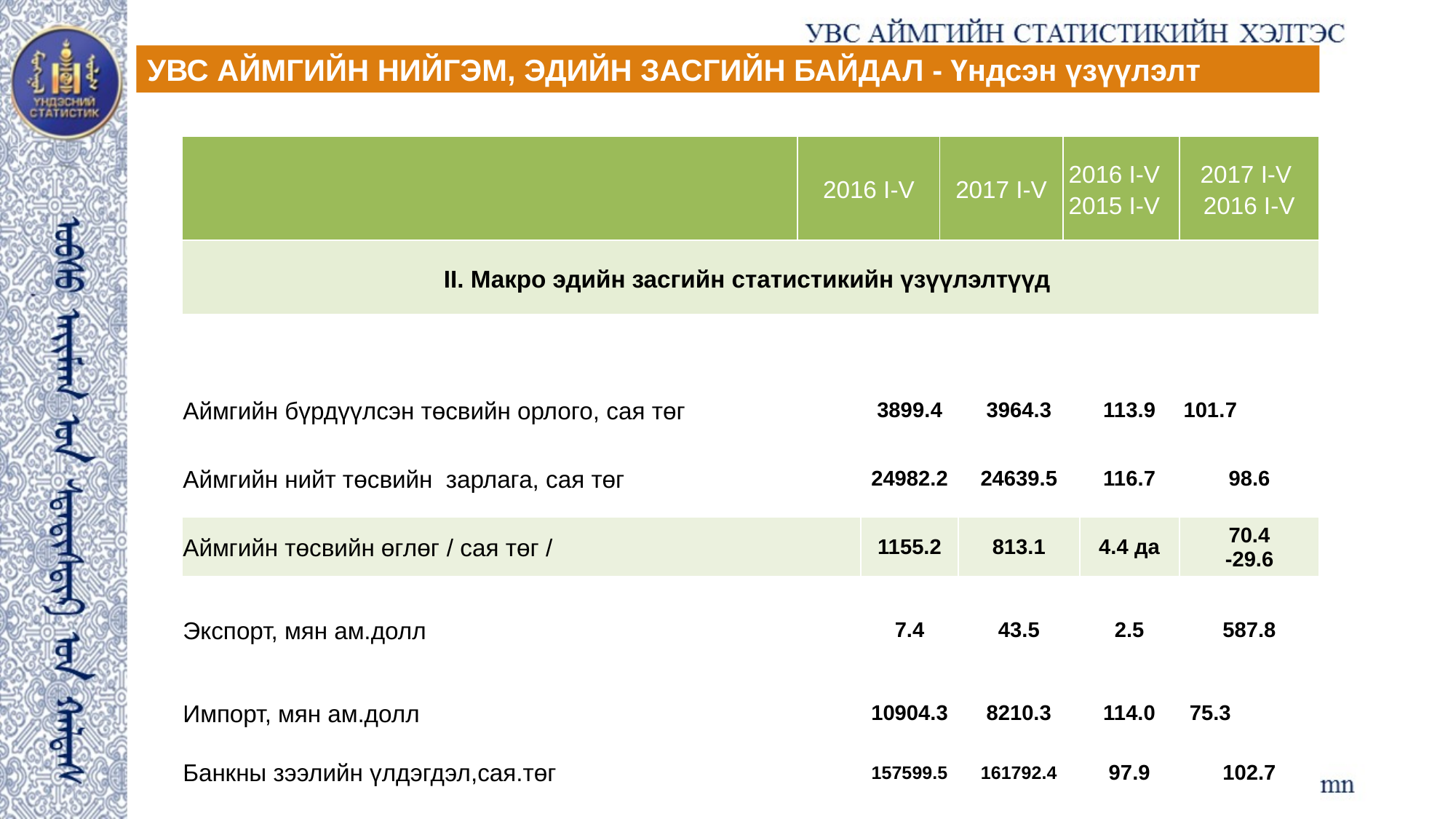

УВС АЙМГИЙН НИЙГЭМ, ЭДИЙН ЗАСГИЙН БАЙДАЛ - Үндсэн үзүүлэлт
|  | 2016 I-V |  | 2017 I-V |  | 2016 I-V 2015 I-V |  | 2017 I-V 2016 I-V |
| --- | --- | --- | --- | --- | --- | --- | --- |
| II. Макро эдийн засгийн статистикийн үзүүлэлтүүд |  |  |  |  |  |  |  |
|  |  |  |  |  |  |  |  |
| Аймгийн бүрдүүлсэн төсвийн орлого, сая төг |  | 3899.4 |  | 3964.3 |  | 113.9 | 101.7 |
| Аймгийн нийт төсвийн зарлага, сая төг |  | 24982.2 |  | 24639.5 |  | 116.7 | 98.6 |
| Аймгийн төсвийн өглөг / сая төг / |  | 1155.2 |  | 813.1 |  | 4.4 да | 70.4 -29.6 |
| Экспорт, мян ам.долл |  | 7.4 |  | 43.5 |  | 2.5 | 587.8 |
| Импорт, мян ам.долл |  | 10904.3 |  | 8210.3 |  | 114.0 | 75.3 |
| Банкны зээлийн үлдэгдэл,сая.төг |  | 157599.5 |  | 161792.4 |  | 97.9 | 102.7 |
1
1
2